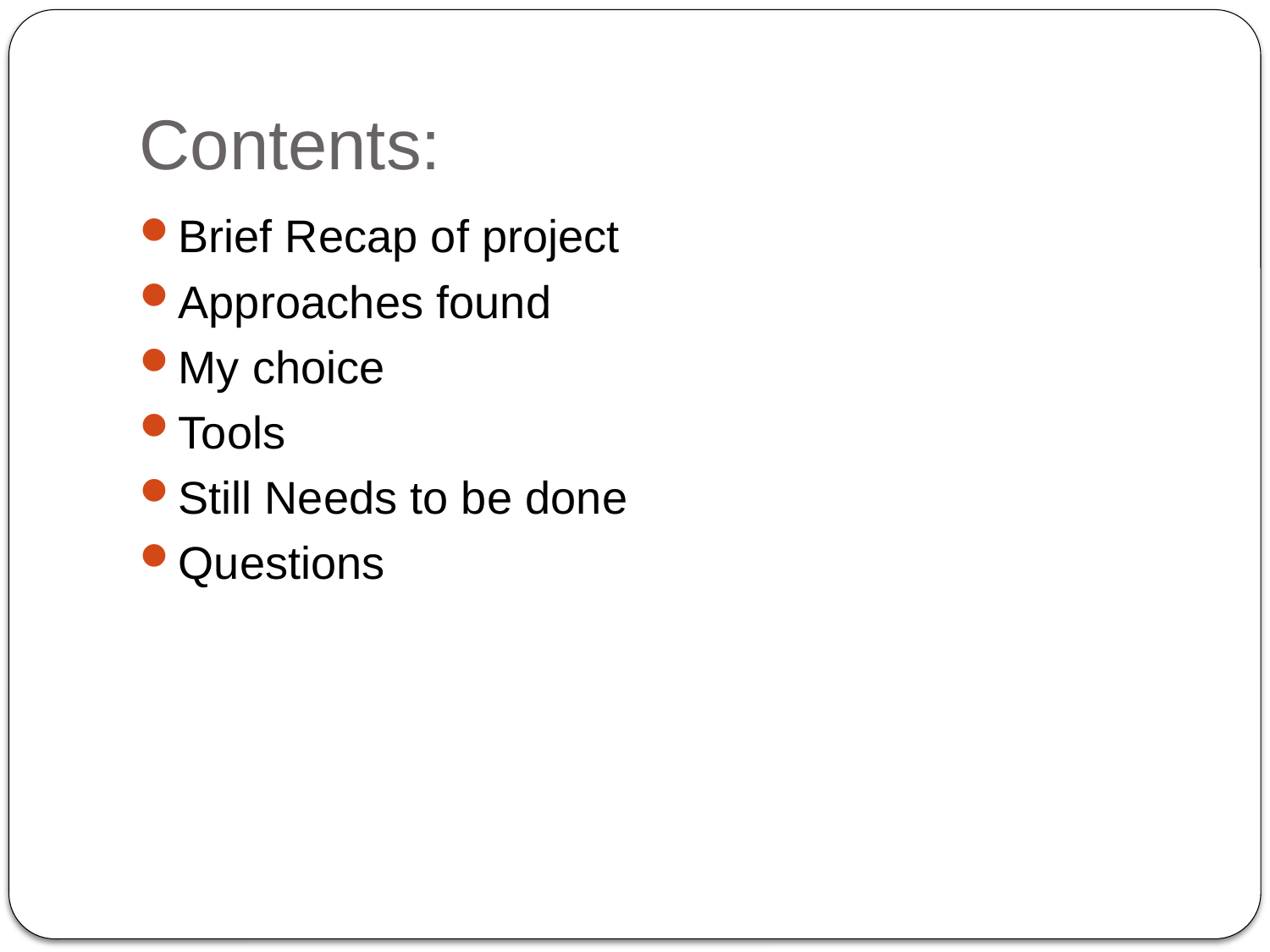

# Contents:
Brief Recap of project
Approaches found
My choice
Tools
Still Needs to be done
Questions